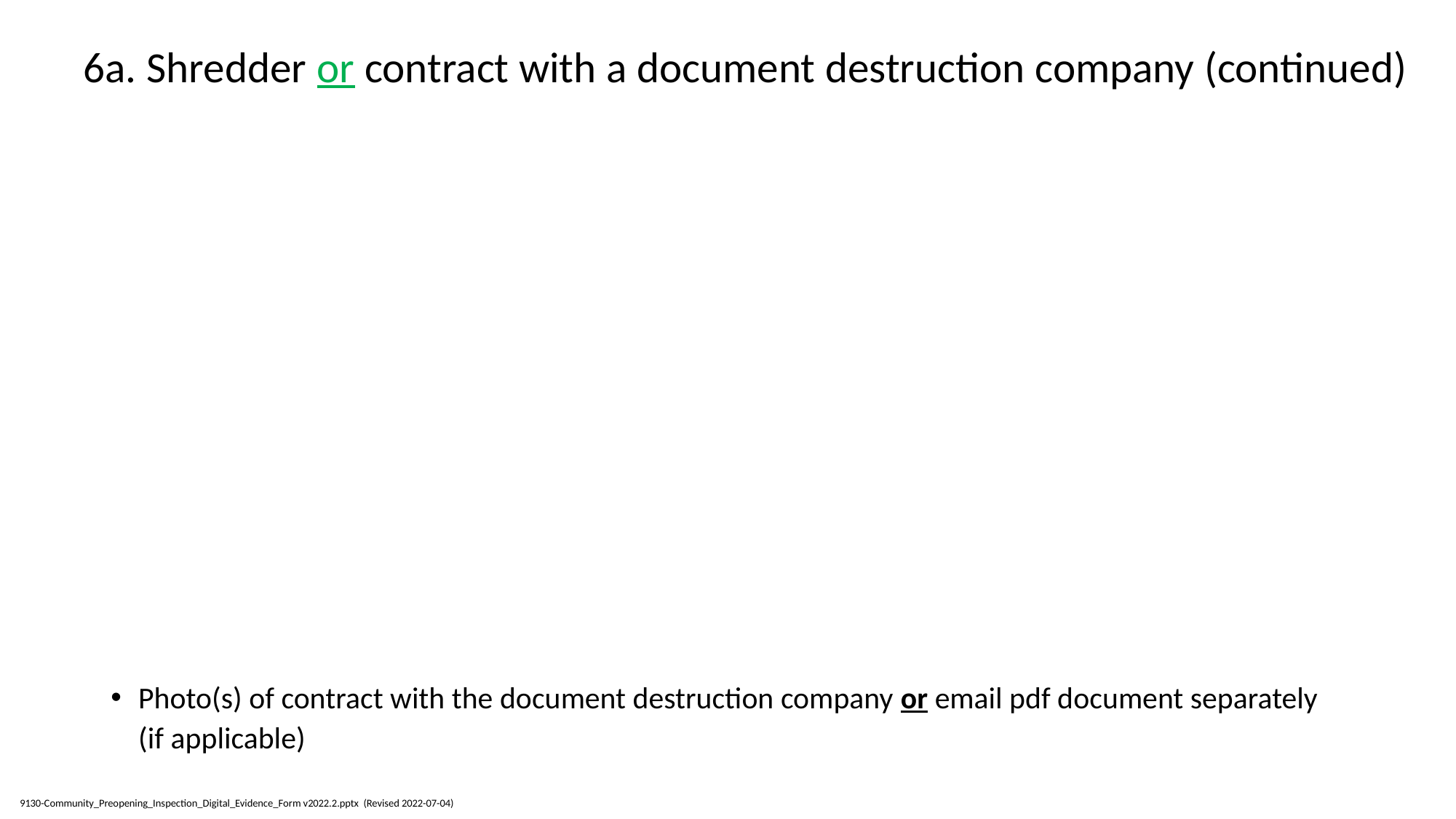

# 6a. Shredder or contract with a document destruction company (continued)

Photo(s) of contract with the document destruction company or email pdf document separately
(if applicable)